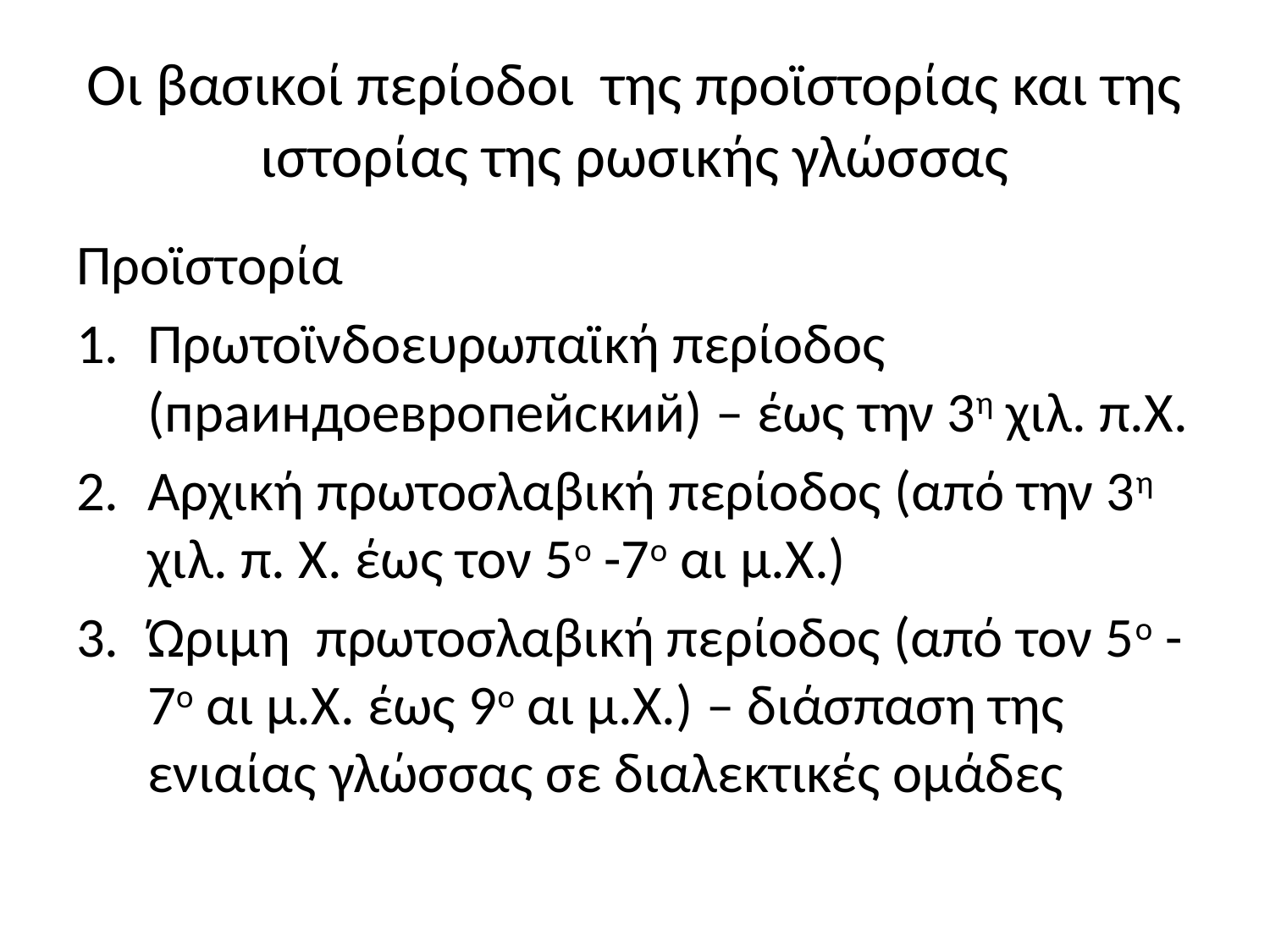

# Οι βασικοί περίοδοι  της προϊστορίας και της ιστορίας της ρωσικής γλώσσας
Προϊστορία
Πρωτοϊνδοευρωπαϊκή περίοδος (праиндоевропейский) – έως την 3η χιλ. π.Χ.
Αρχική πρωτοσλαβική περίοδος (από την 3η χιλ. π. Χ. έως τον 5ο -7ο αι μ.Χ.)
Ώριμη  πρωτοσλαβική περίοδος (από τον 5ο -7ο αι μ.Χ. έως 9ο αι μ.Χ.) – διάσπαση της ενιαίας γλώσσας σε διαλεκτικές ομάδες